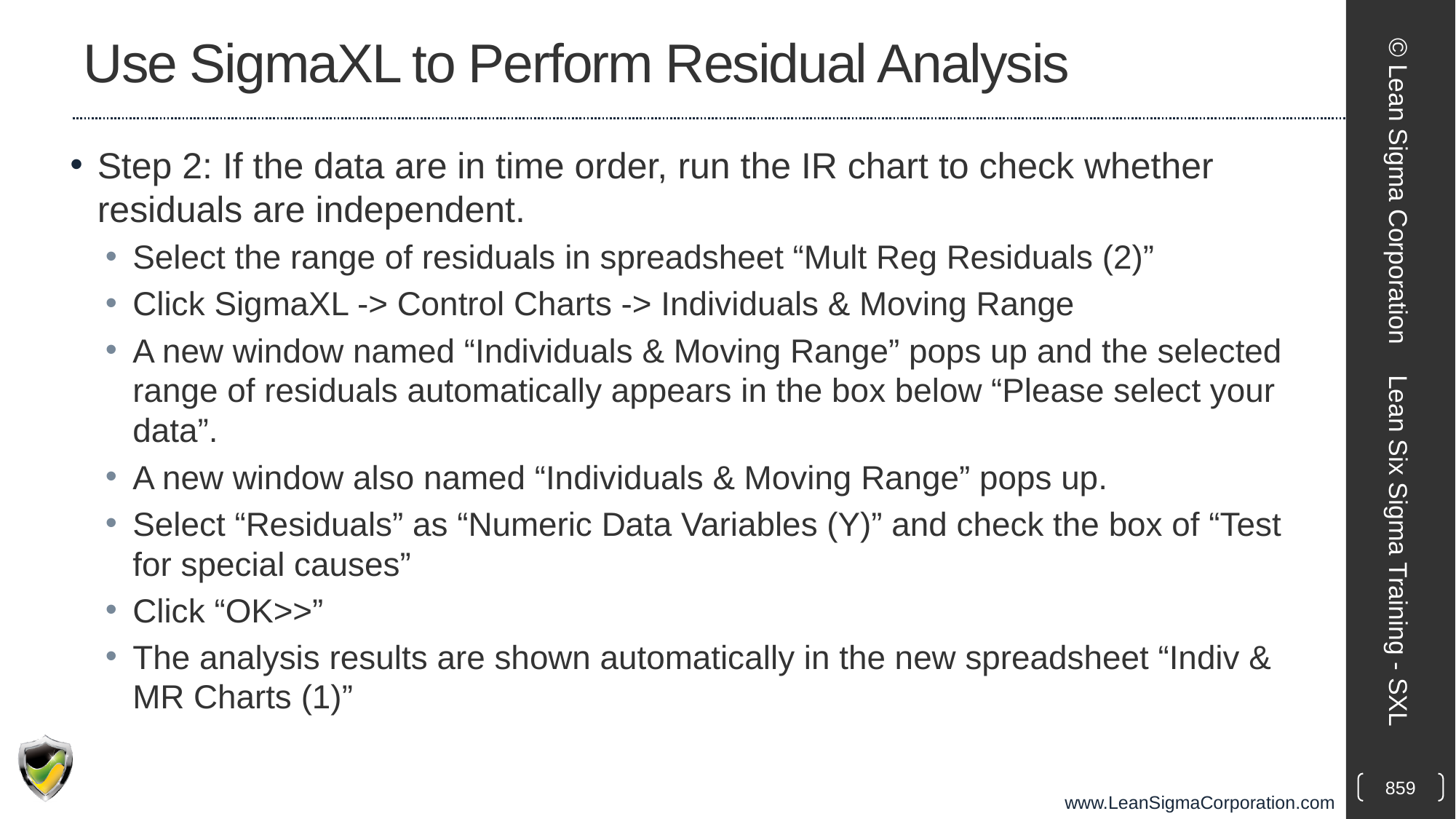

# Use SigmaXL to Perform Residual Analysis
Step 2: If the data are in time order, run the IR chart to check whether residuals are independent.
Select the range of residuals in spreadsheet “Mult Reg Residuals (2)”
Click SigmaXL -> Control Charts -> Individuals & Moving Range
A new window named “Individuals & Moving Range” pops up and the selected range of residuals automatically appears in the box below “Please select your data”.
A new window also named “Individuals & Moving Range” pops up.
Select “Residuals” as “Numeric Data Variables (Y)” and check the box of “Test for special causes”
Click “OK>>”
The analysis results are shown automatically in the new spreadsheet “Indiv & MR Charts (1)”

© Lean Sigma Corporation
Lean Six Sigma Training - SXL
859